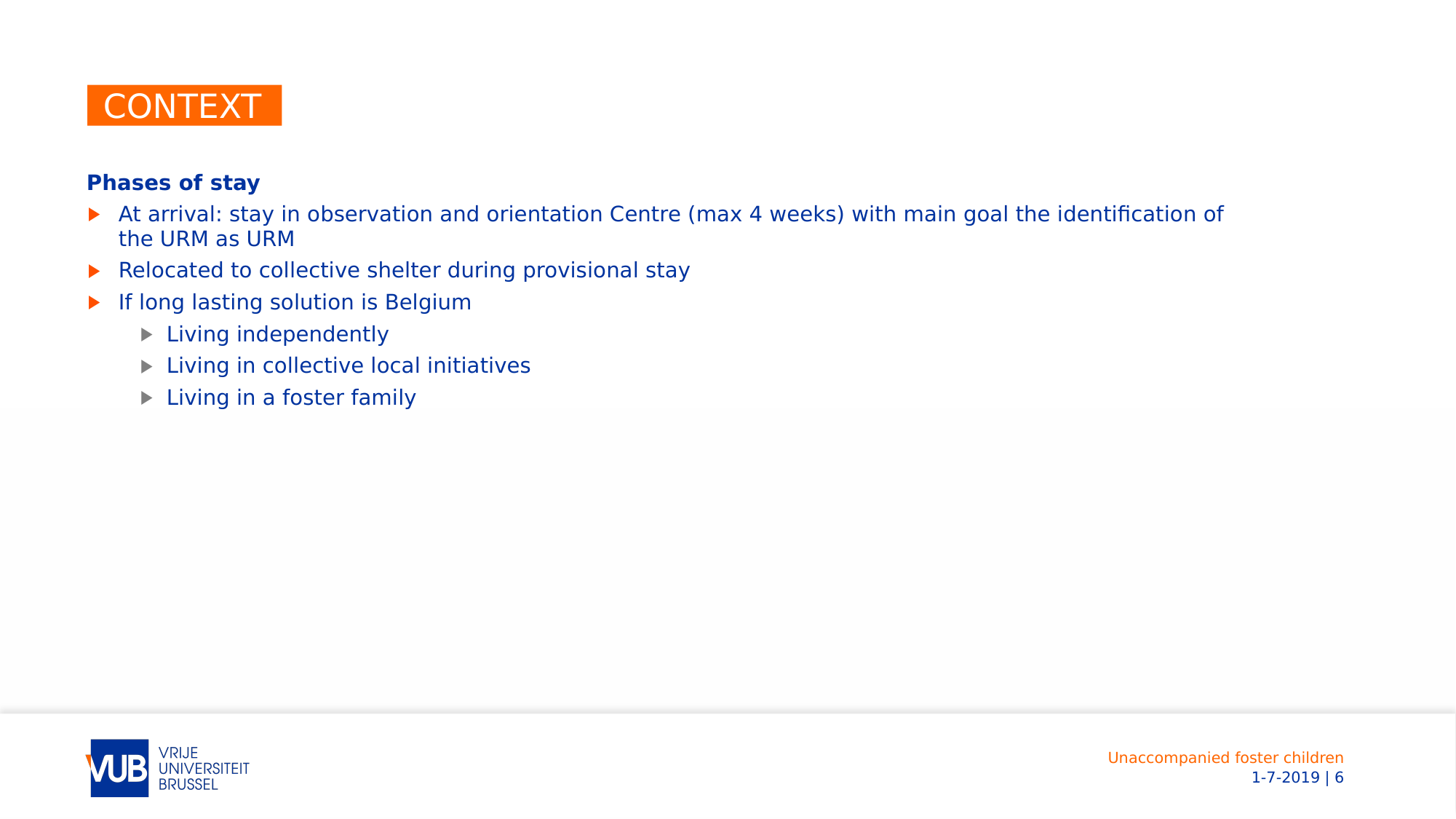

# Context
Phases of stay
At arrival: stay in observation and orientation Centre (max 4 weeks) with main goal the identification of the URM as URM
Relocated to collective shelter during provisional stay
If long lasting solution is Belgium
Living independently
Living in collective local initiatives
Living in a foster family
Unaccompanied foster children
 1-7-2019 | 6